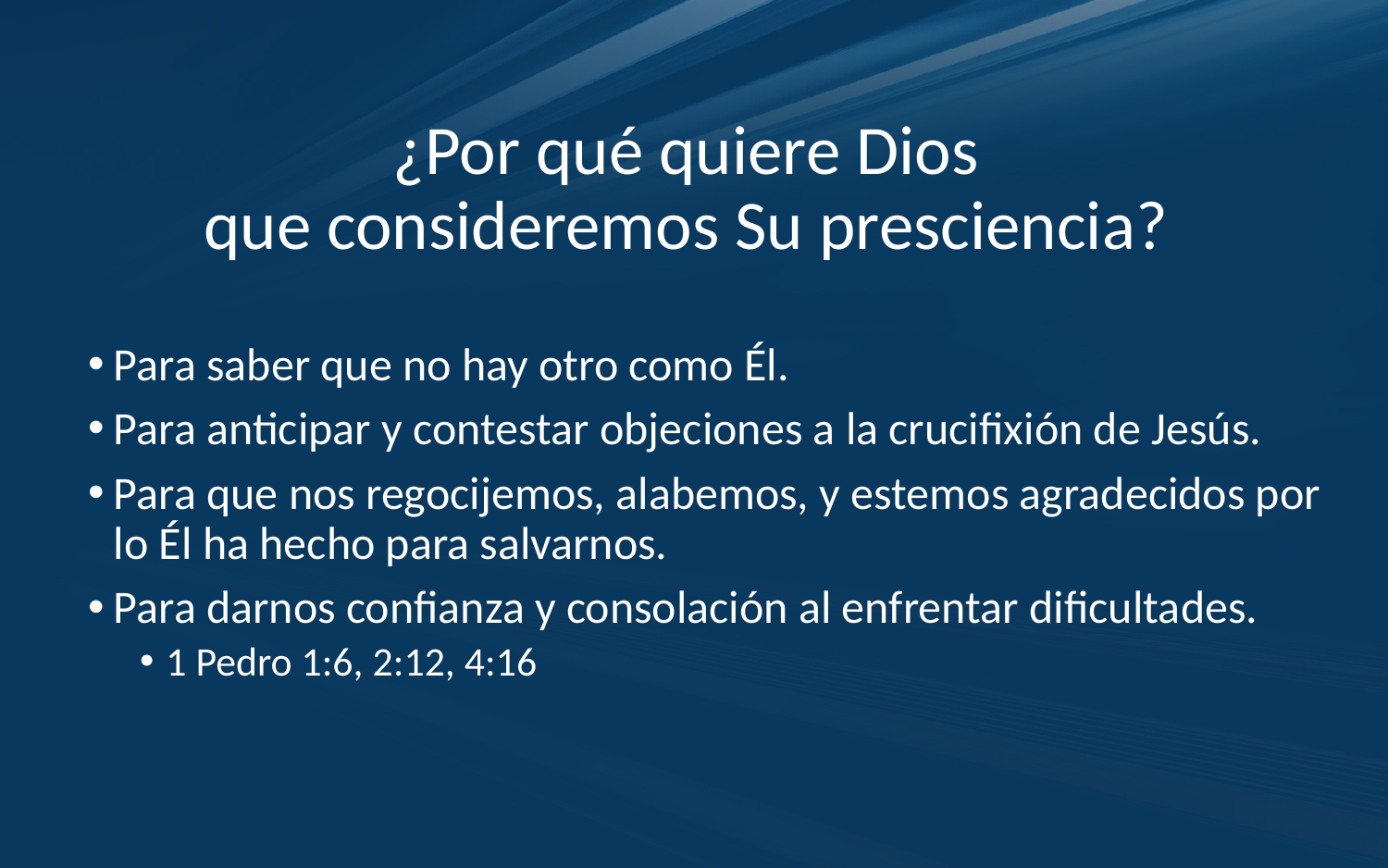

# ¿Por qué quiere Dios que consideremos Su presciencia?
Para saber que no hay otro como Él.
Para anticipar y contestar objeciones a la crucifixión de Jesús.
Para que nos regocijemos, alabemos, y estemos agradecidos por lo Él ha hecho para salvarnos.
Para darnos confianza y consolación al enfrentar dificultades.
1 Pedro 1:6, 2:12, 4:16